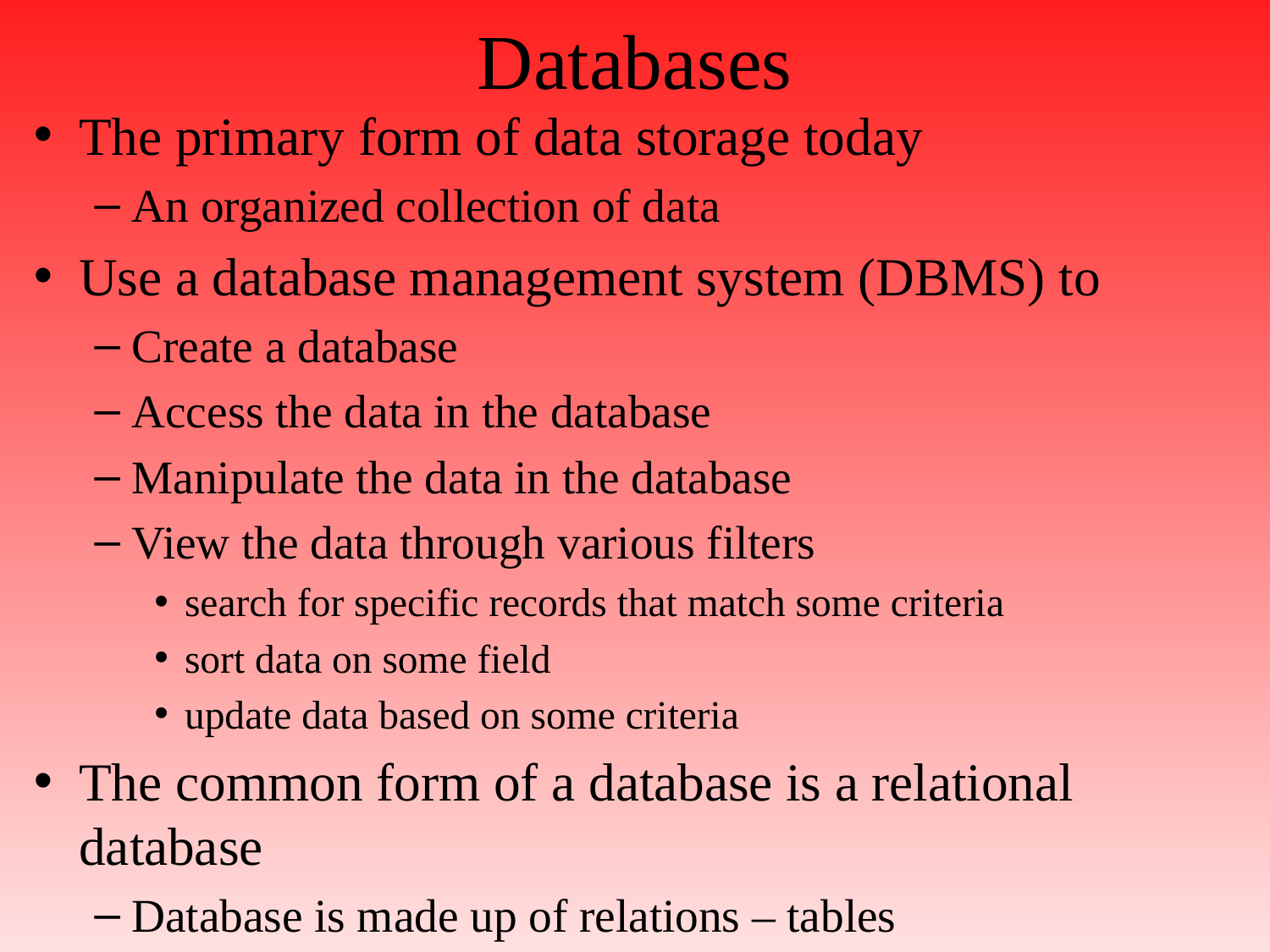

# Databases
The primary form of data storage today
An organized collection of data
Use a database management system (DBMS) to
Create a database
Access the data in the database
Manipulate the data in the database
View the data through various filters
search for specific records that match some criteria
sort data on some field
update data based on some criteria
The common form of a database is a relational database
Database is made up of relations – tables